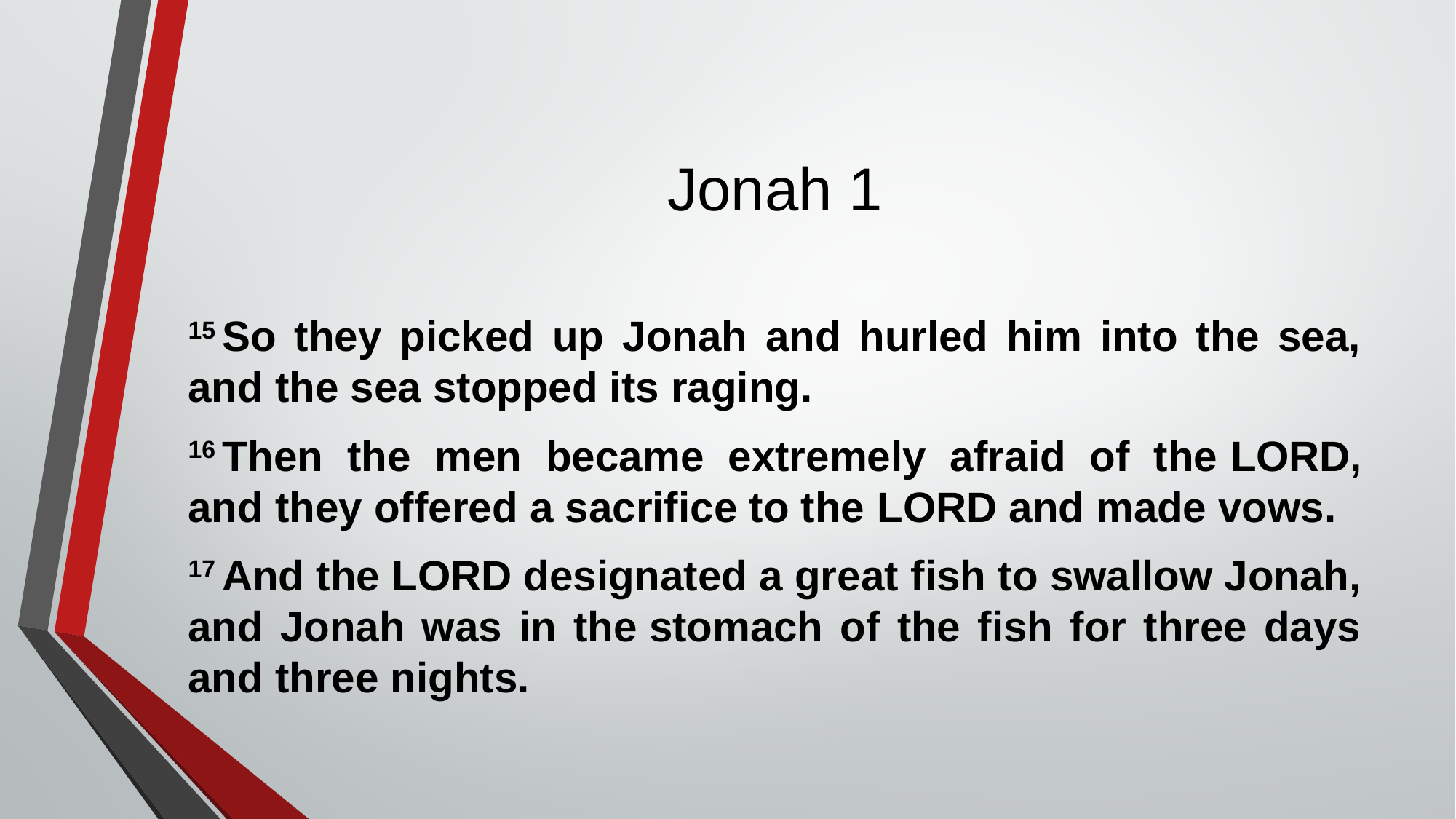

# Jonah 1
15 So they picked up Jonah and hurled him into the sea, and the sea stopped its raging.
16 Then the men became extremely afraid of the Lord, and they offered a sacrifice to the Lord and made vows.
17 And the Lord designated a great fish to swallow Jonah, and Jonah was in the stomach of the fish for three days and three nights.